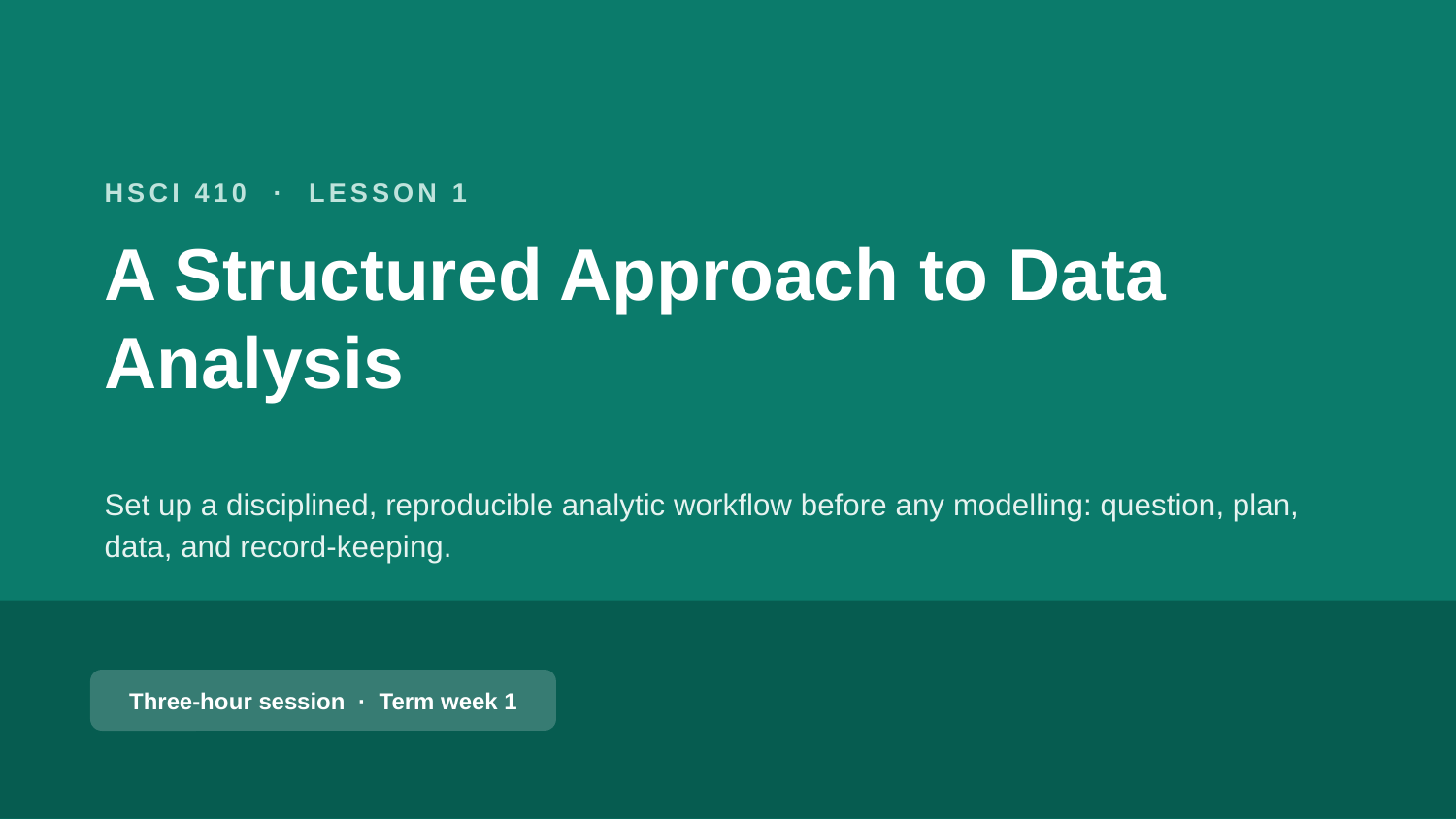

HSCI 410  ·  LESSON 1
A Structured Approach to Data Analysis
Set up a disciplined, reproducible analytic workflow before any modelling: question, plan, data, and record-keeping.

Three-hour session  ·  Term week 1